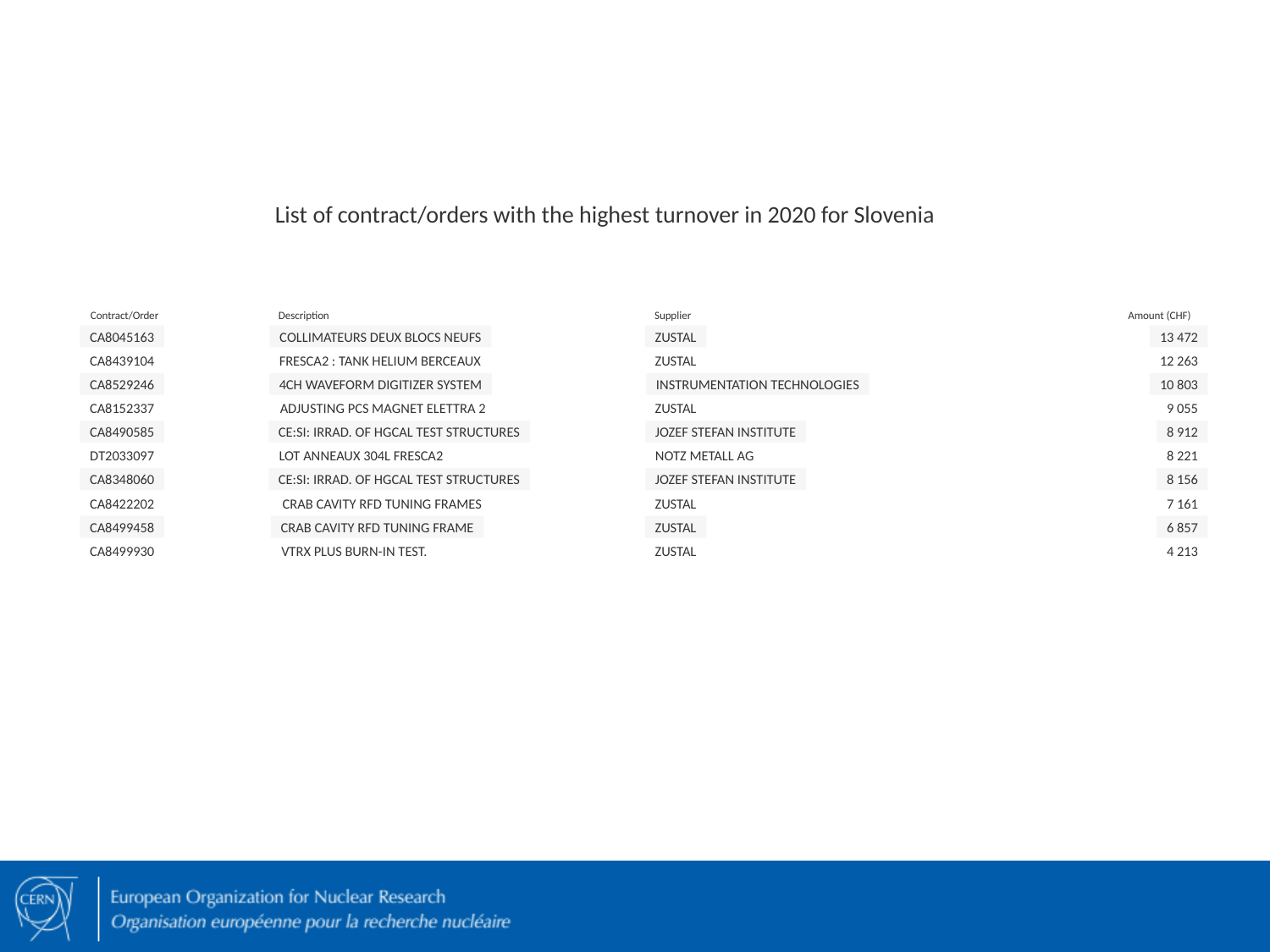

List of contract/orders with the highest turnover in 2020 for Slovenia
Contract/Order
Description
Supplier
Amount (CHF)
CA8045163
COLLIMATEURS DEUX BLOCS NEUFS
ZUSTAL
13 472
CA8439104
FRESCA2 : TANK HELIUM BERCEAUX
ZUSTAL
12 263
CA8529246
4CH WAVEFORM DIGITIZER SYSTEM
INSTRUMENTATION TECHNOLOGIES
10 803
CA8152337
ADJUSTING PCS MAGNET ELETTRA 2
ZUSTAL
9 055
CA8490585
CE:SI: IRRAD. OF HGCAL TEST STRUCTURES
JOZEF STEFAN INSTITUTE
8 912
DT2033097
LOT ANNEAUX 304L FRESCA2
NOTZ METALL AG
8 221
CA8348060
CE:SI: IRRAD. OF HGCAL TEST STRUCTURES
JOZEF STEFAN INSTITUTE
8 156
CA8422202
CRAB CAVITY RFD TUNING FRAMES
ZUSTAL
7 161
CA8499458
CRAB CAVITY RFD TUNING FRAME
ZUSTAL
6 857
CA8499930
VTRX PLUS BURN-IN TEST.
ZUSTAL
4 213